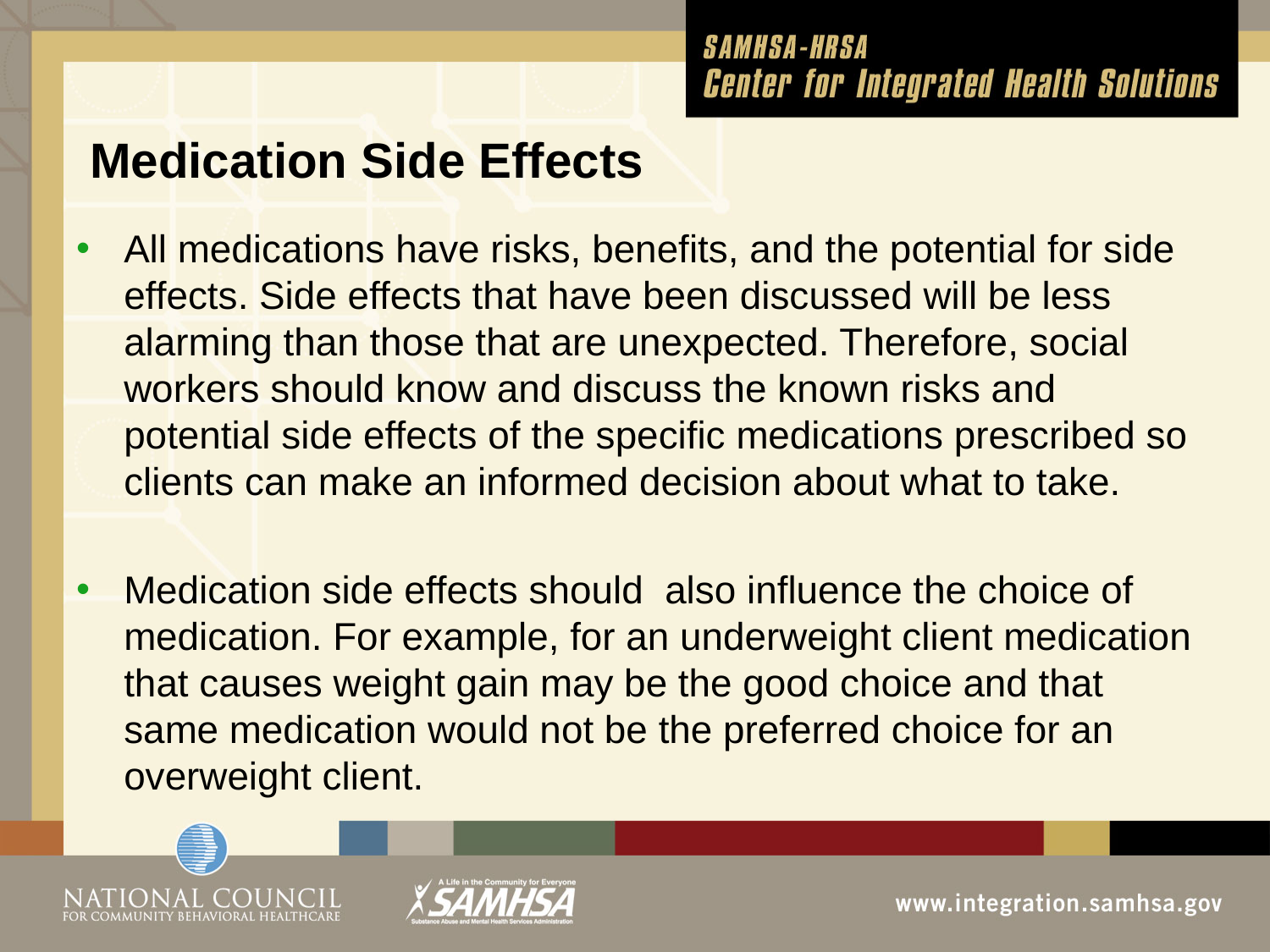

# Medication Side Effects
All medications have risks, benefits, and the potential for side effects. Side effects that have been discussed will be less alarming than those that are unexpected. Therefore, social workers should know and discuss the known risks and potential side effects of the specific medications prescribed so clients can make an informed decision about what to take.

Medication side effects should  also influence the choice of medication. For example, for an underweight client medication that causes weight gain may be the good choice and that same medication would not be the preferred choice for an overweight client.